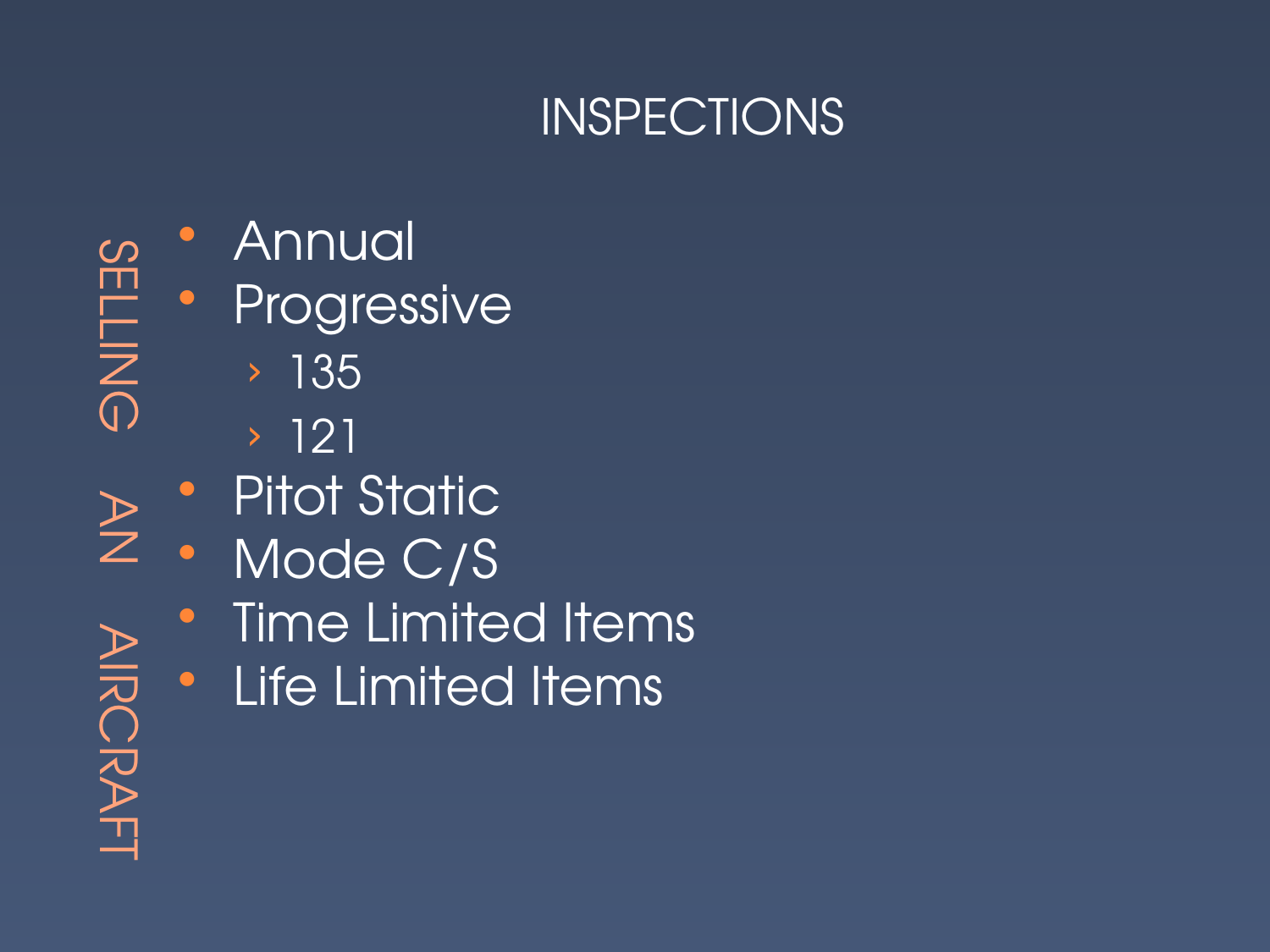

# Selling    an    aircraft
INSPECTIONS
Annual
Progressive
135
121
Pitot Static
Mode C/S
Time Limited Items
Life Limited Items